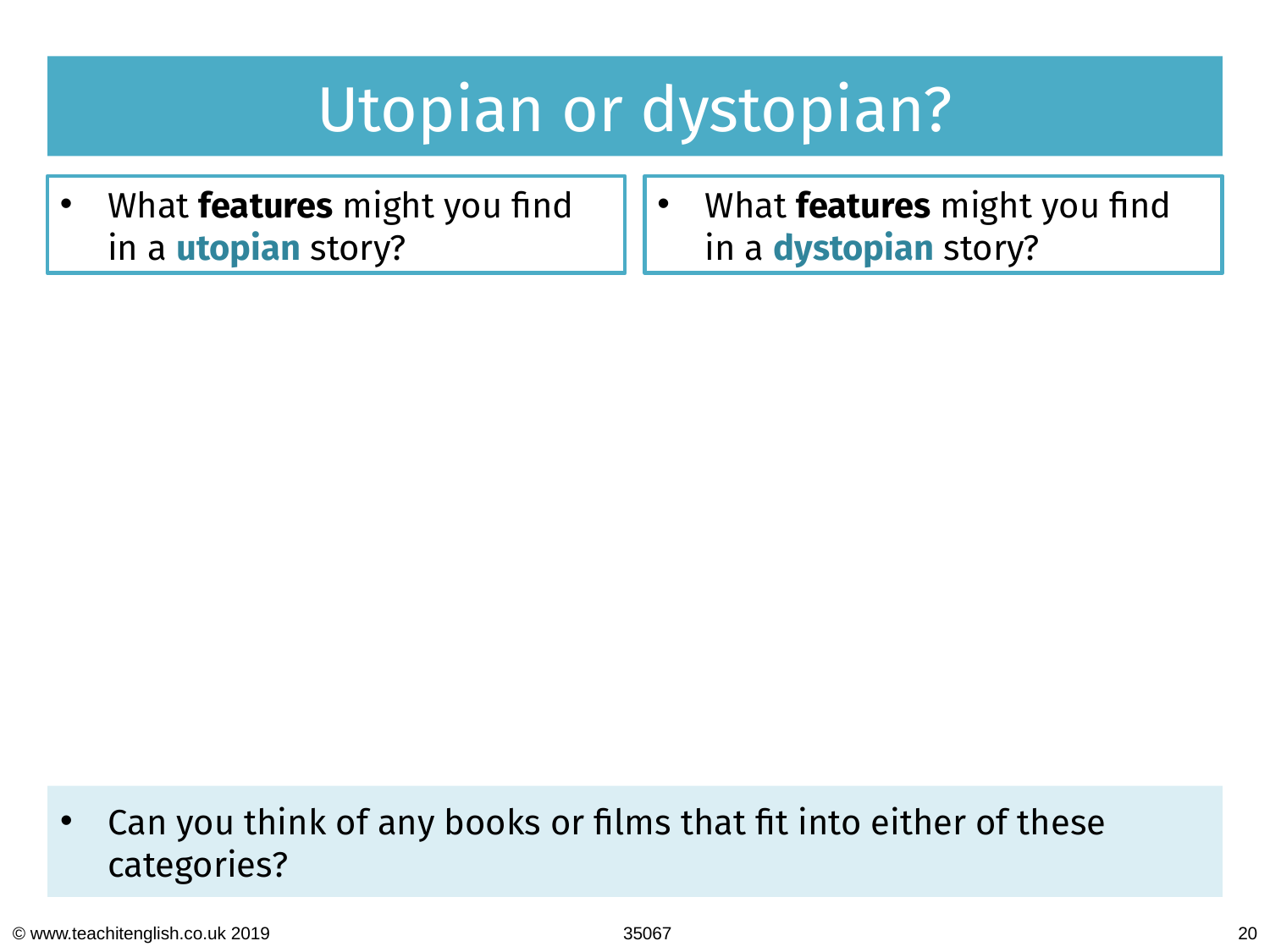

Utopian or dystopian?
What features might you find in a utopian story?
What features might you find in a dystopian story?
Can you think of any books or films that fit into either of these categories?